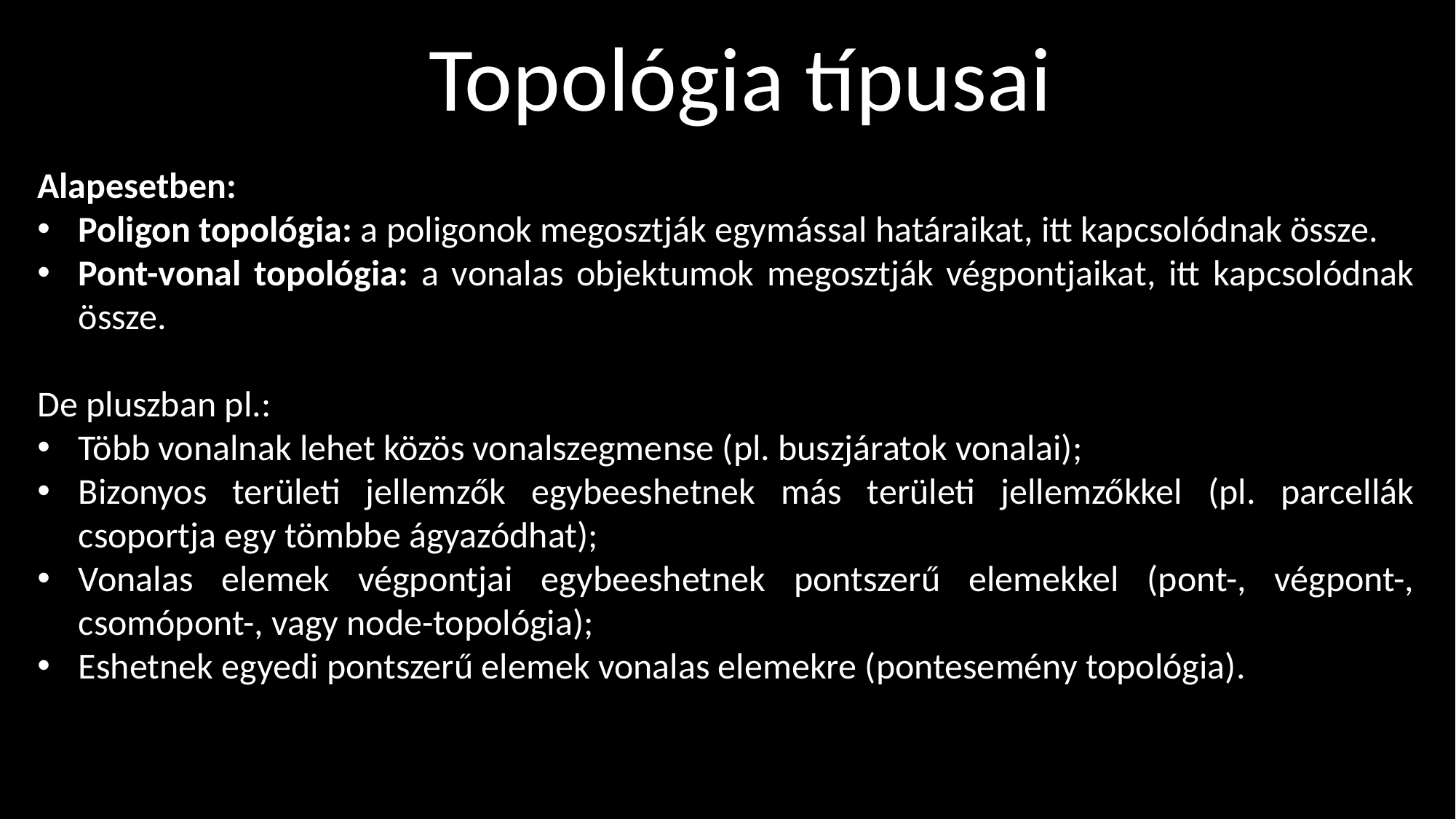

Topológia típusai
Alapesetben:
Poligon topológia: a poligonok megosztják egymással határaikat, itt kapcsolódnak össze.
Pont-vonal topológia: a vonalas objektumok megosztják végpontjaikat, itt kapcsolódnak össze.

De pluszban pl.:
Több vonalnak lehet közös vonalszegmense (pl. buszjáratok vonalai);
Bizonyos területi jellemzők egybeeshetnek más területi jellemzőkkel (pl. parcellák csoportja egy tömbbe ágyazódhat);
Vonalas elemek végpontjai egybeeshetnek pontszerű elemekkel (pont-, végpont-, csomópont-, vagy node-topológia);
Eshetnek egyedi pontszerű elemek vonalas elemekre (pontesemény topológia).